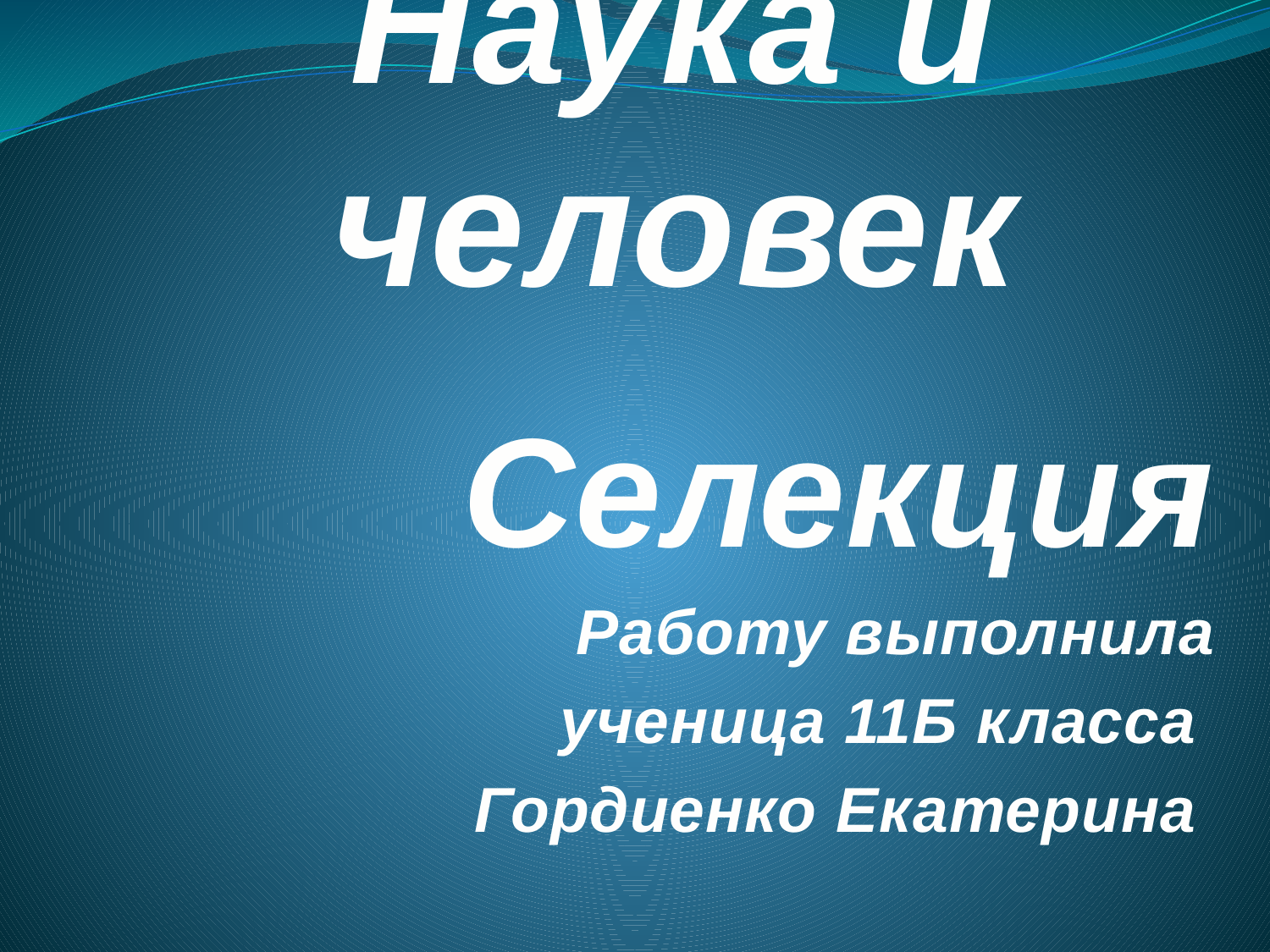

# Наука и человек
Селекция
Работу выполнила
 ученица 11Б класса
Гордиенко Екатерина